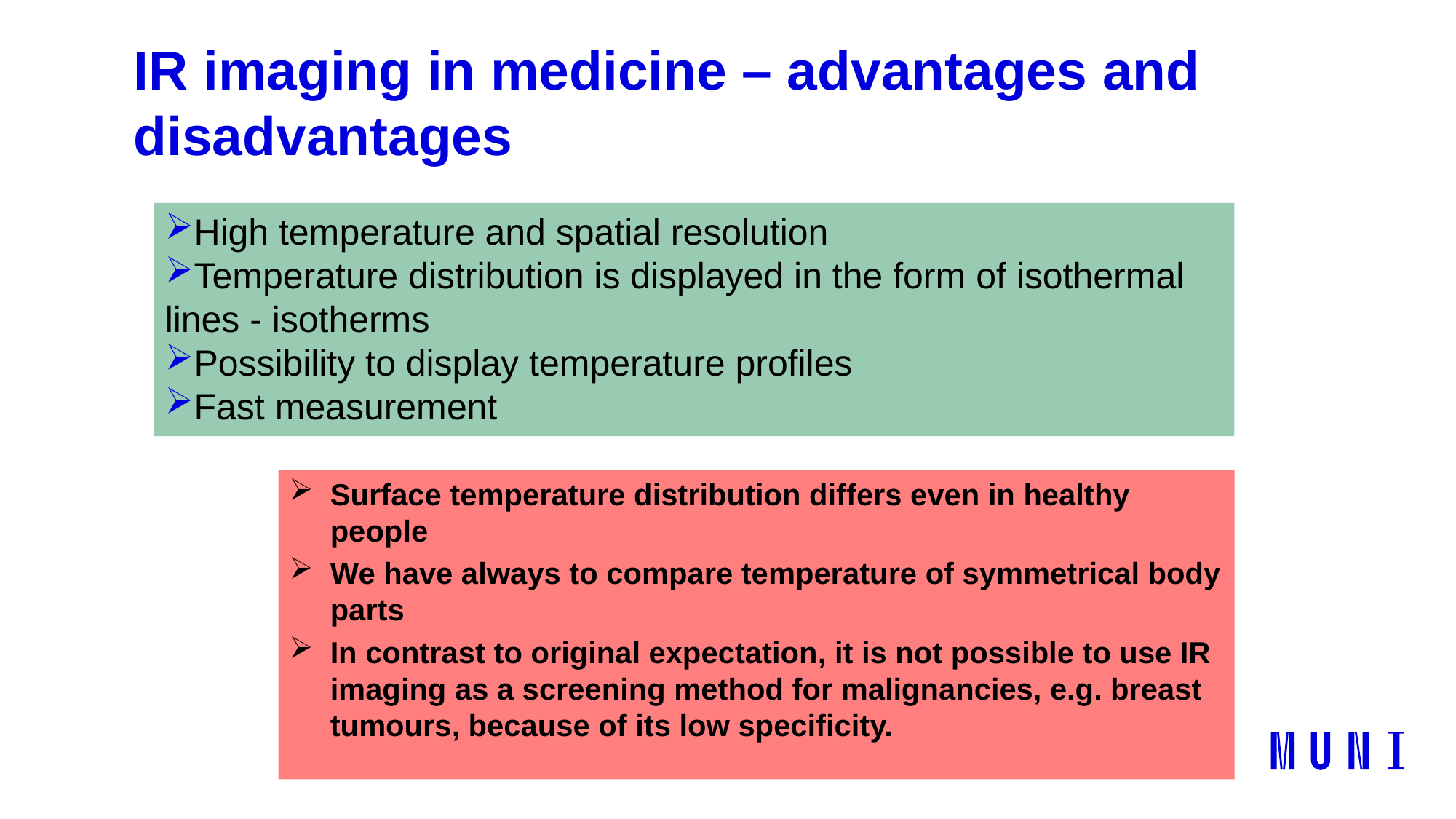

IR imaging in medicine – advantages and disadvantages
High temperature and spatial resolution
Temperature distribution is displayed in the form of isothermal lines - isotherms
Possibility to display temperature profiles
Fast measurement
Surface temperature distribution differs even in healthy people
We have always to compare temperature of symmetrical body parts
In contrast to original expectation, it is not possible to use IR imaging as a screening method for malignancies, e.g. breast tumours, because of its low specificity.